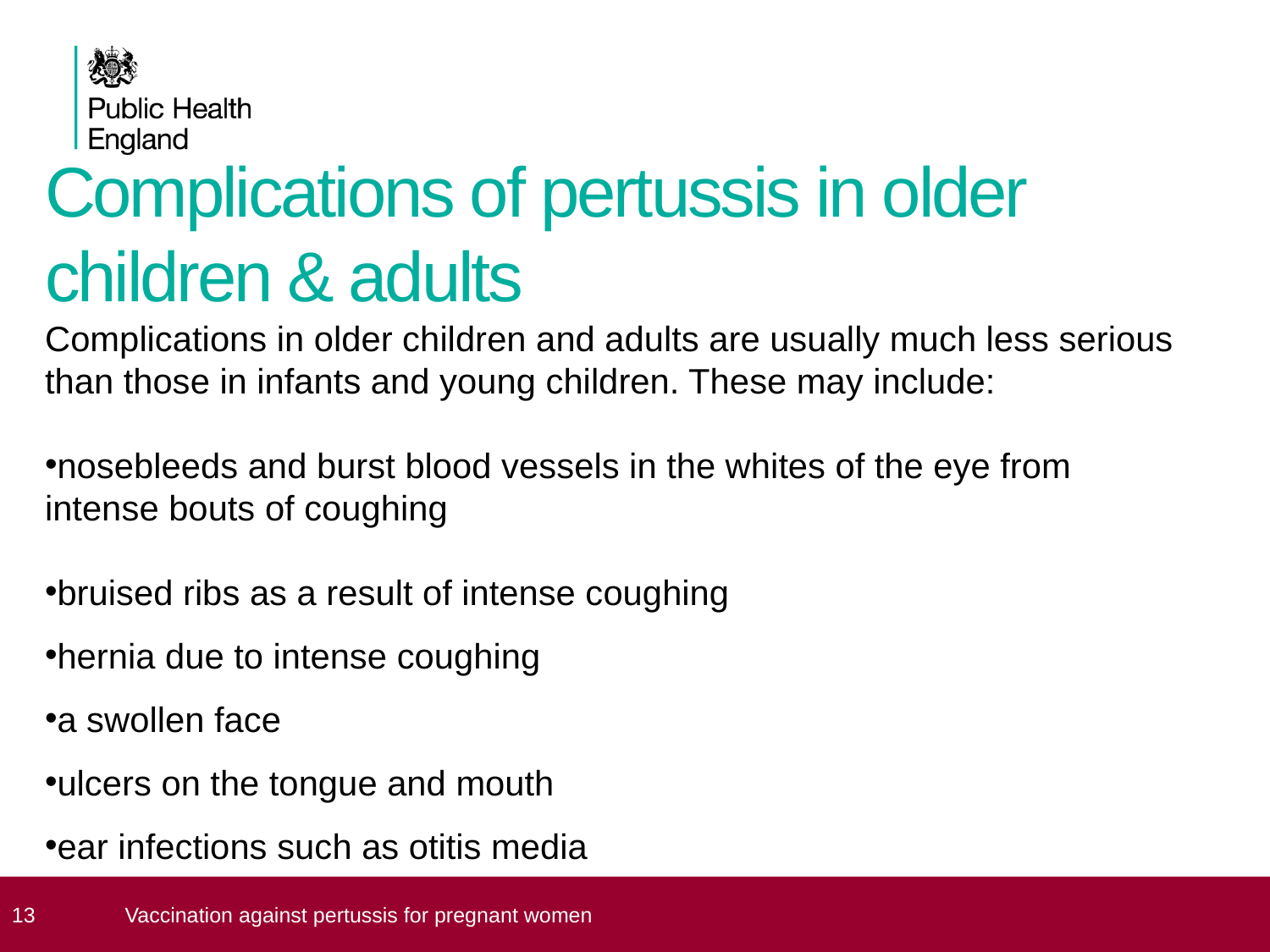

# Complications of pertussis in older children & adults
Complications in older children and adults are usually much less serious than those in infants and young children. These may include:
nosebleeds and burst blood vessels in the whites of the eye from            intense bouts of coughing
bruised ribs as a result of intense coughing
hernia due to intense coughing
a swollen face
ulcers on the tongue and mouth
ear infections such as otitis media
  13
Vaccination against pertussis for pregnant women